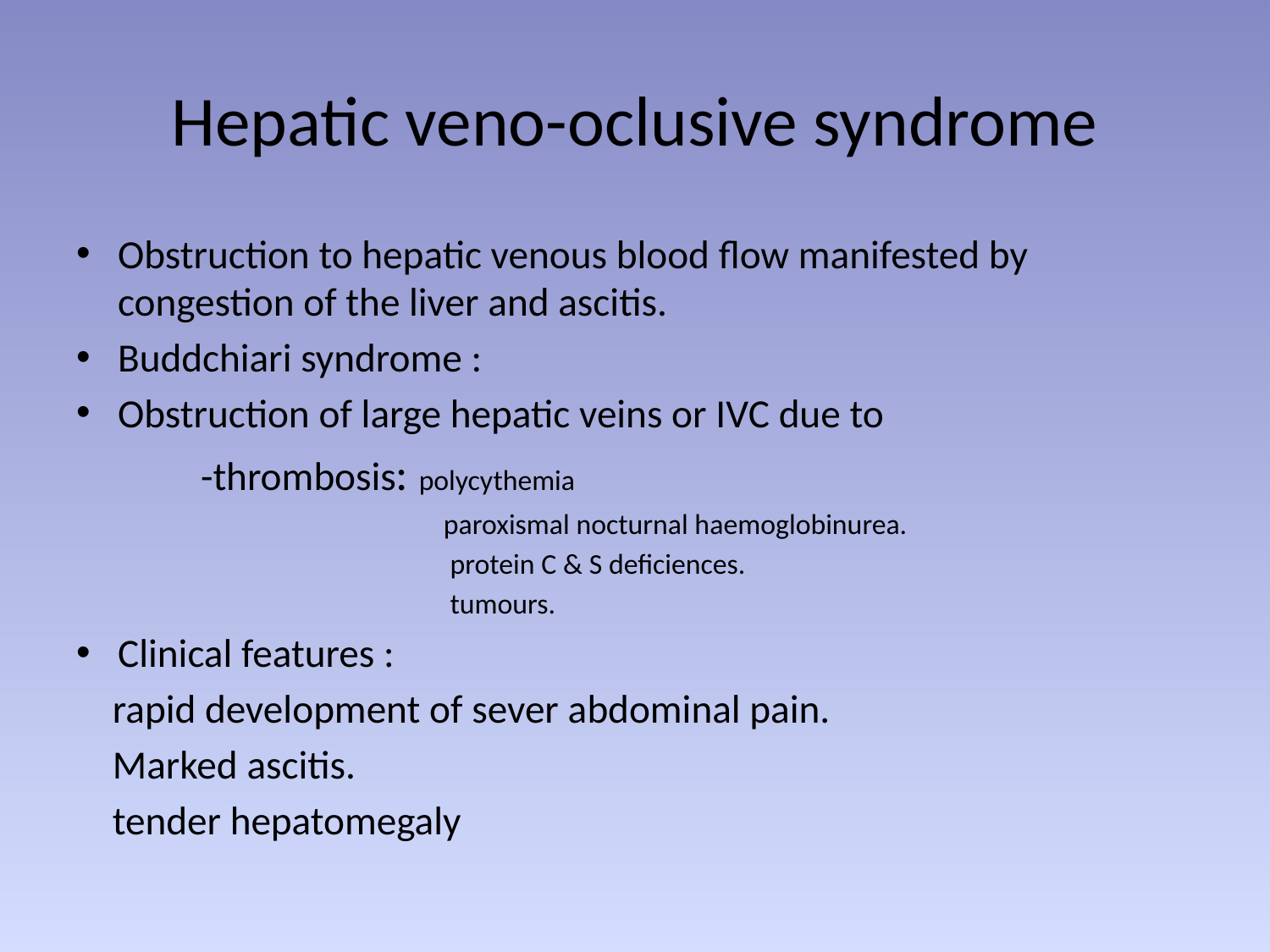

# Hepatic veno-oclusive syndrome
Obstruction to hepatic venous blood flow manifested by congestion of the liver and ascitis.
Buddchiari syndrome :
Obstruction of large hepatic veins or IVC due to
            -thrombosis: polycythemia
                                                        paroxismal nocturnal haemoglobinurea.
                                                         protein C & S deficiences.
                                                         tumours.
Clinical features :
    rapid development of sever abdominal pain.
    Marked ascitis.
    tender hepatomegaly